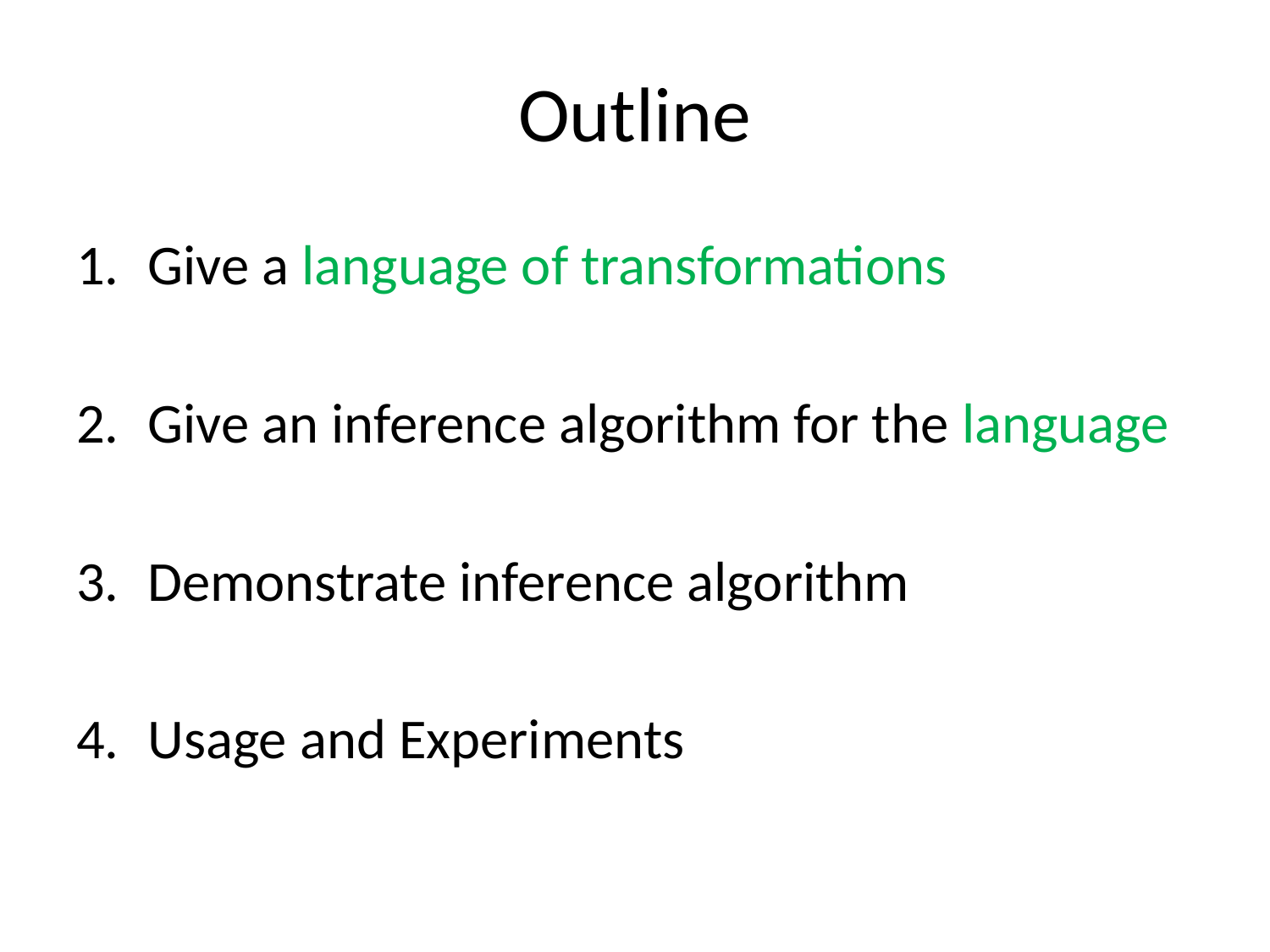

# Outline
Give a language of transformations

Give an inference algorithm for the language

Demonstrate inference algorithm

Usage and Experiments